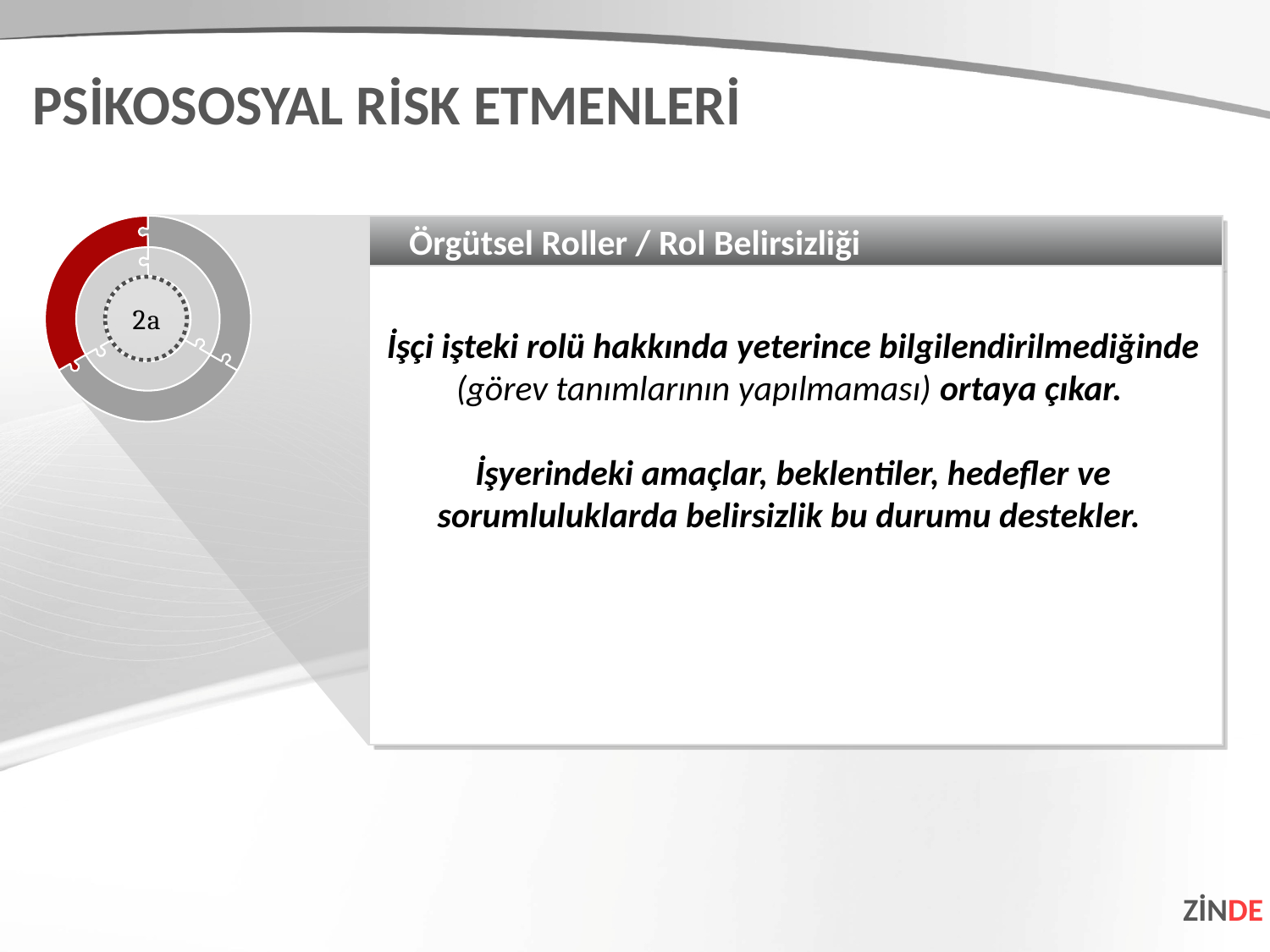

PSİKOSOSYAL RİSK ETMENLERİ

Örgütsel Roller / Rol Belirsizliği

İşçi işteki rolü hakkında yeterince bilgilendirilmediğinde (görev tanımlarının yapılmaması) ortaya çıkar.

İşyerindeki amaçlar, beklentiler, hedefler ve sorumluluklarda belirsizlik bu durumu destekler.
2a
ZİNDE